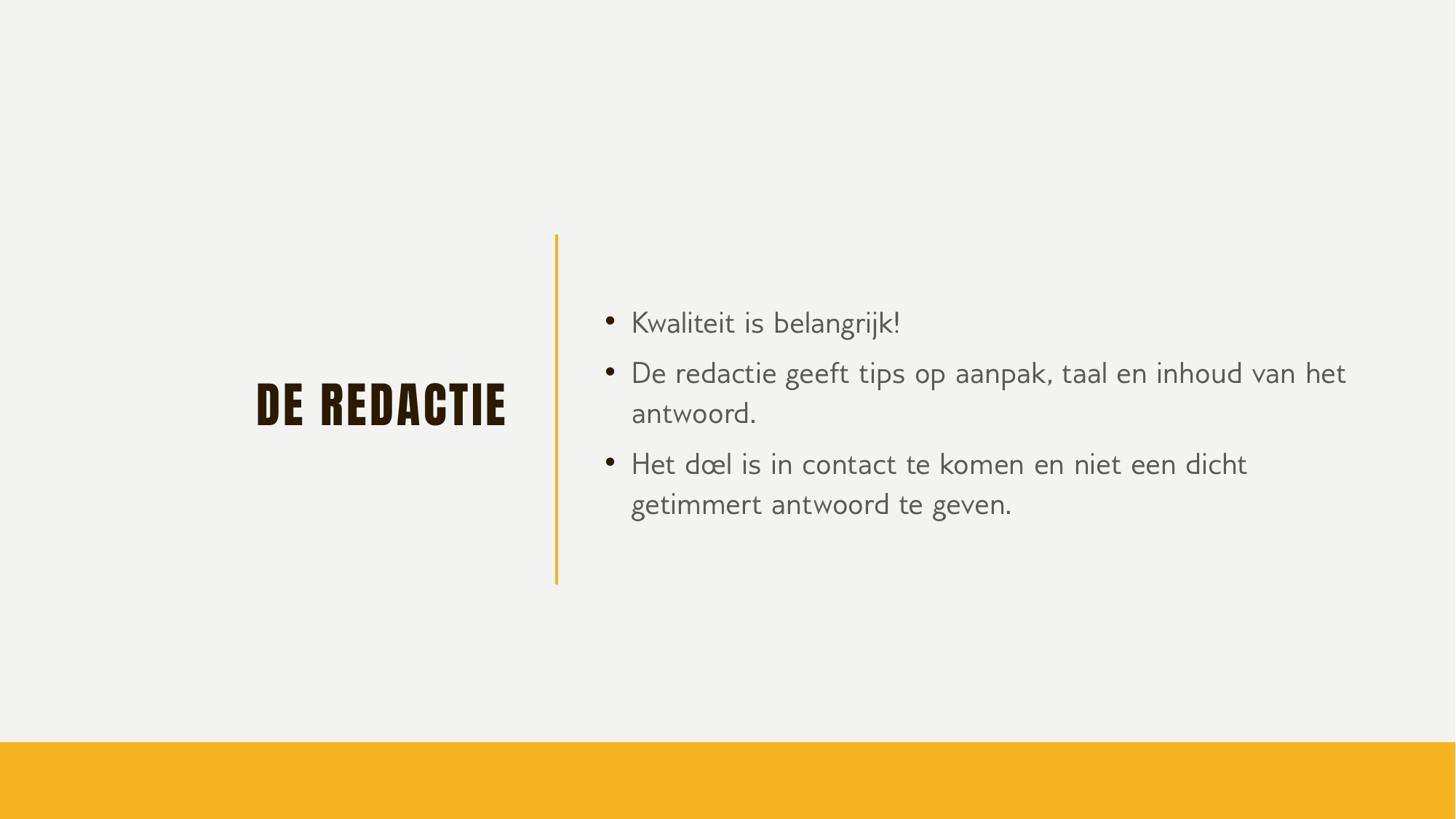

# De redactie
Kwaliteit is belangrijk!
De redactie geeft tips op aanpak, taal en inhoud van het antwoord.
Het doel is in contact te komen en niet een dicht getimmert antwoord te geven.